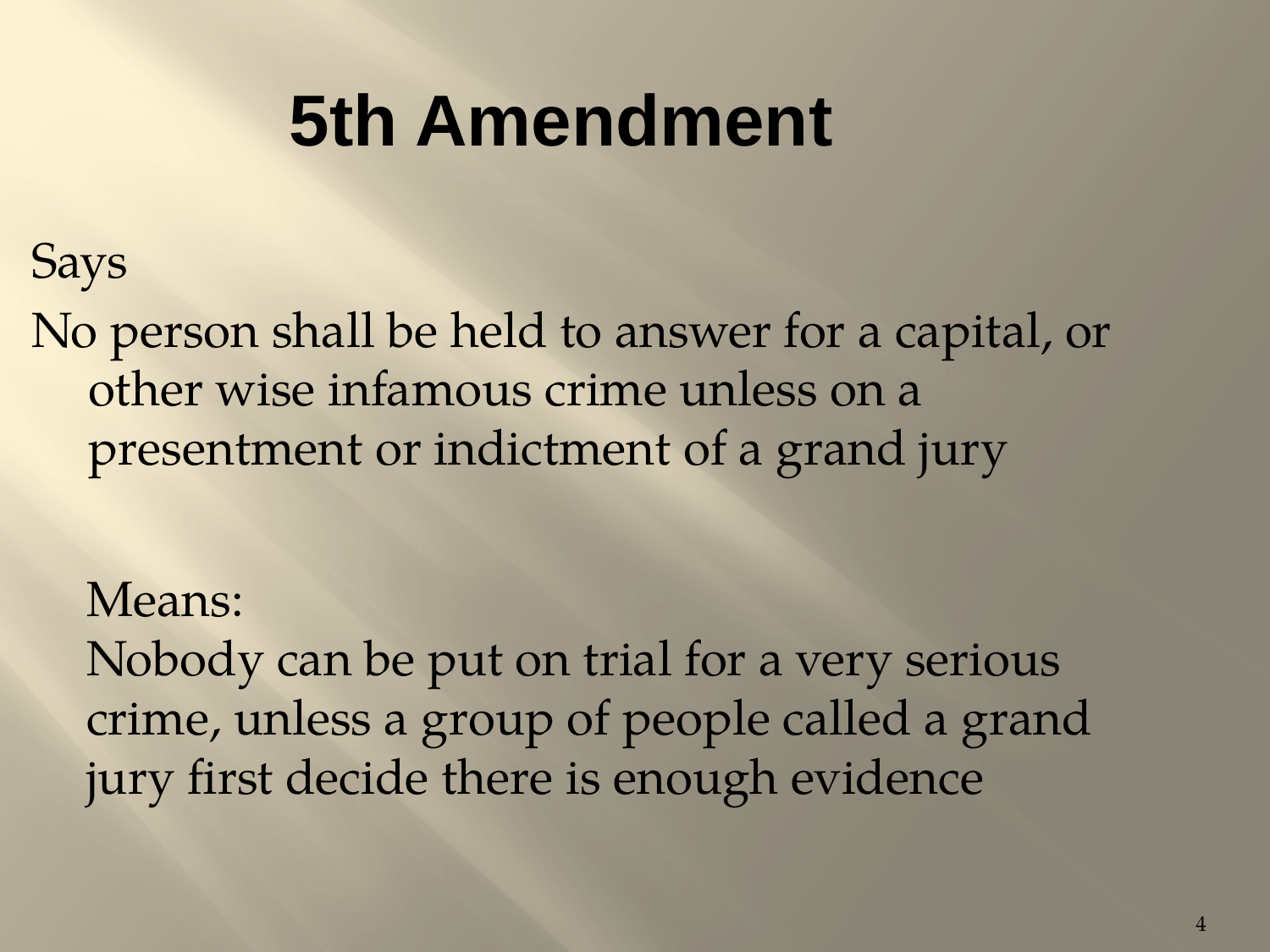

5th Amendment
Says
No person shall be held to answer for a capital, or other wise infamous crime unless on a presentment or indictment of a grand jury

Means:
Nobody can be put on trial for a very serious crime, unless a group of people called a grand jury first decide there is enough evidence
4